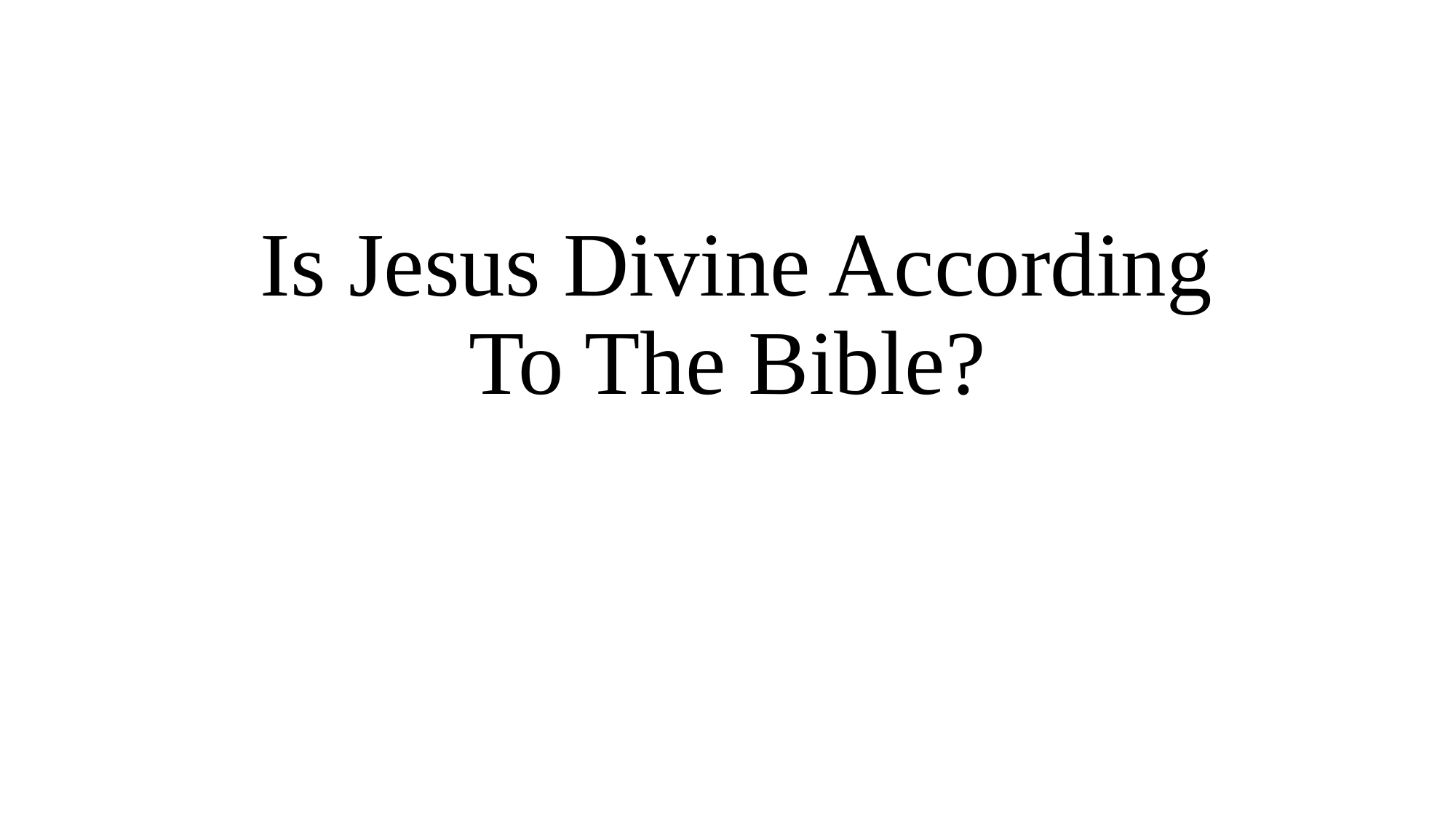

# Is Jesus Divine According To The Bible?